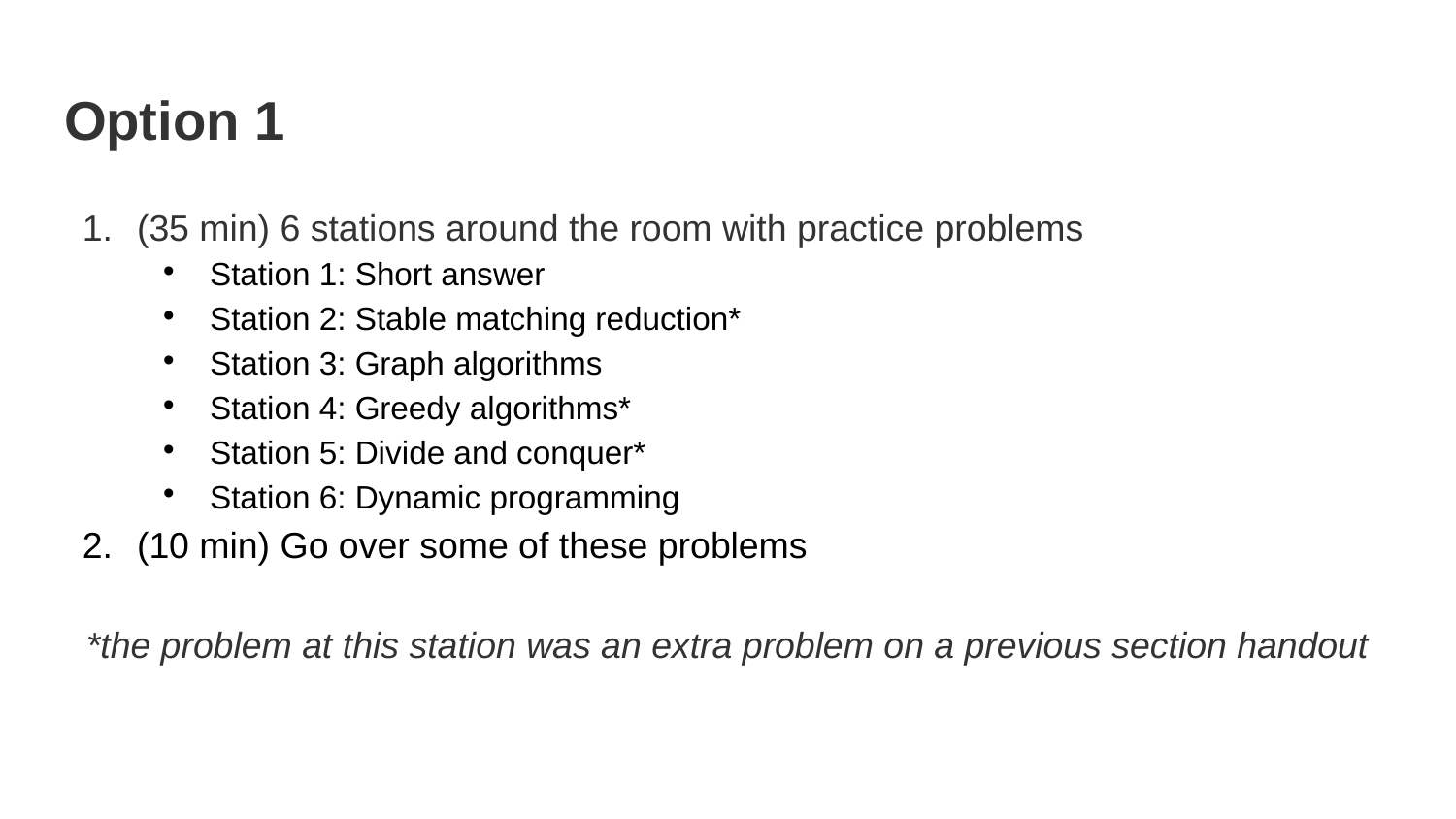

# Option 1
(35 min) 6 stations around the room with practice problems
Station 1: Short answer
Station 2: Stable matching reduction*
Station 3: Graph algorithms
Station 4: Greedy algorithms*
Station 5: Divide and conquer*
Station 6: Dynamic programming
(10 min) Go over some of these problems

*the problem at this station was an extra problem on a previous section handout